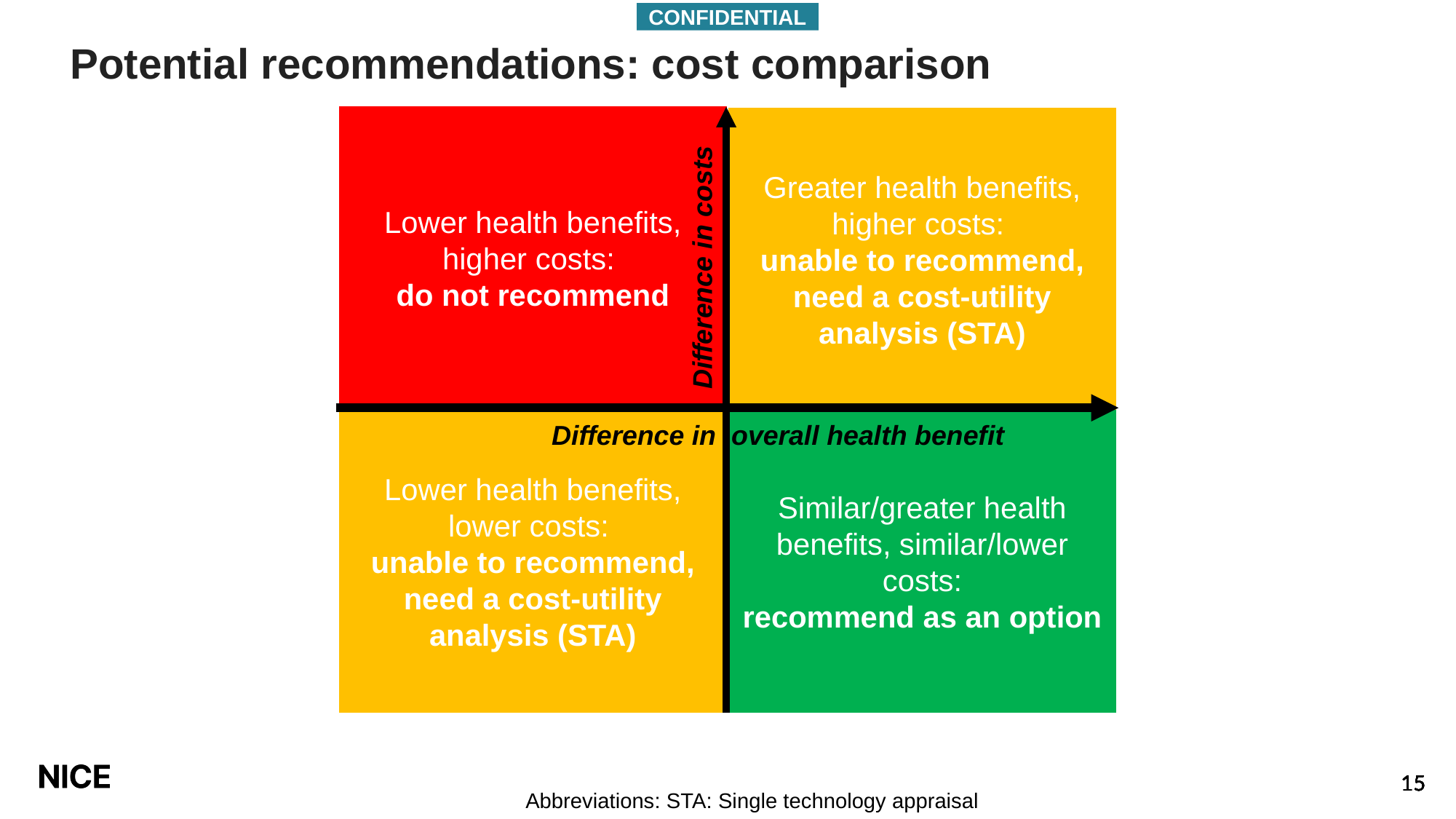

CONFIDENTIAL
Potential recommendations: cost comparison
Lower health benefits, higher costs:
do not recommend
Greater health benefits, higher costs:
unable to recommend, need a cost-utility analysis (STA)
Difference in costs
Lower health benefits, lower costs:
unable to recommend, need a cost-utility analysis (STA)
Similar/greater health benefits, similar/lower costs:
recommend as an option
Difference in  overall health benefit
Abbreviations: STA: Single technology appraisal